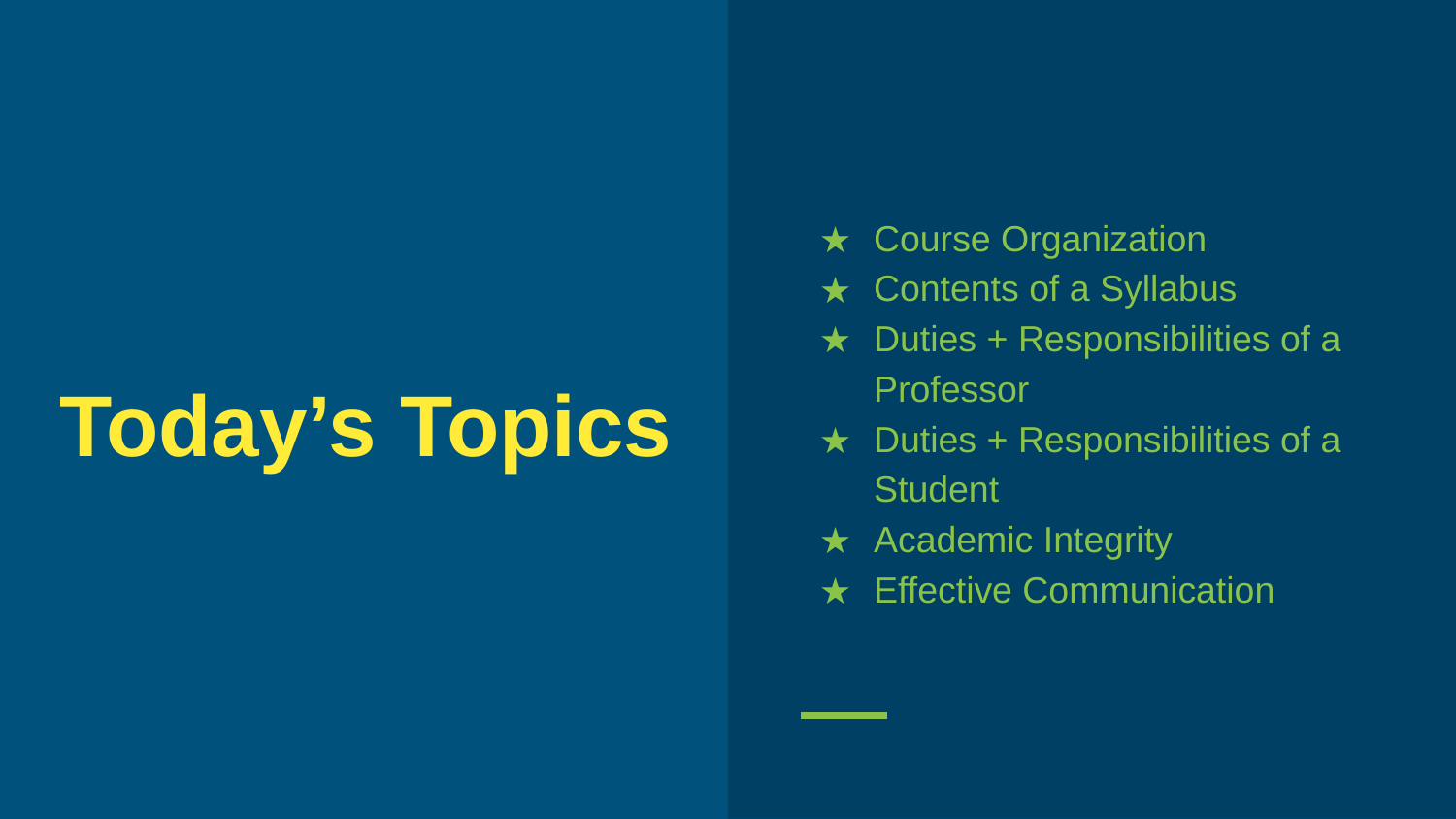

Course Organization
Contents of a Syllabus
Duties + Responsibilities of a Professor
Duties + Responsibilities of a Student
Academic Integrity
Effective Communication
# Today’s Topics